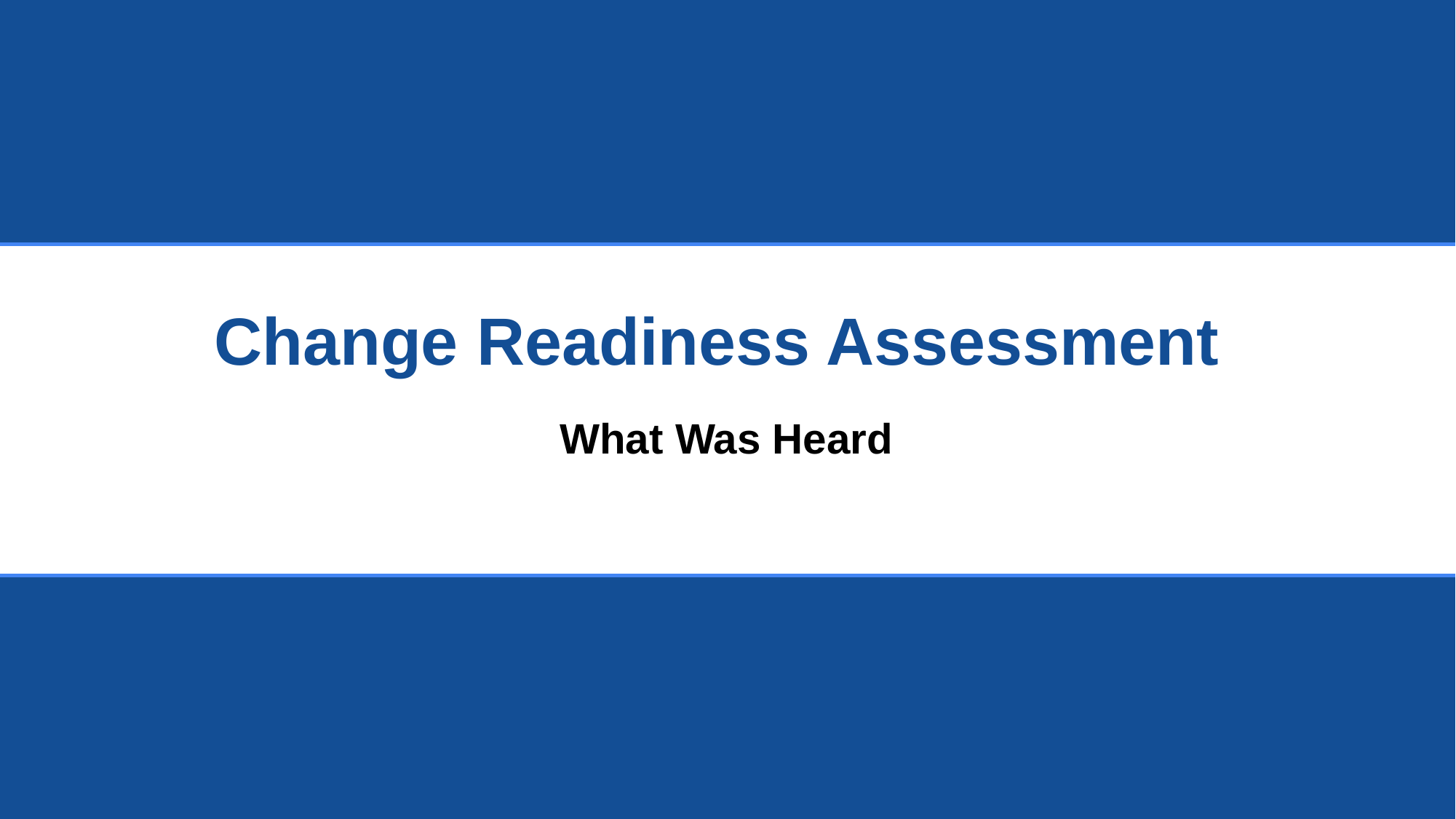

# Change Readiness Assessment
What Was Heard